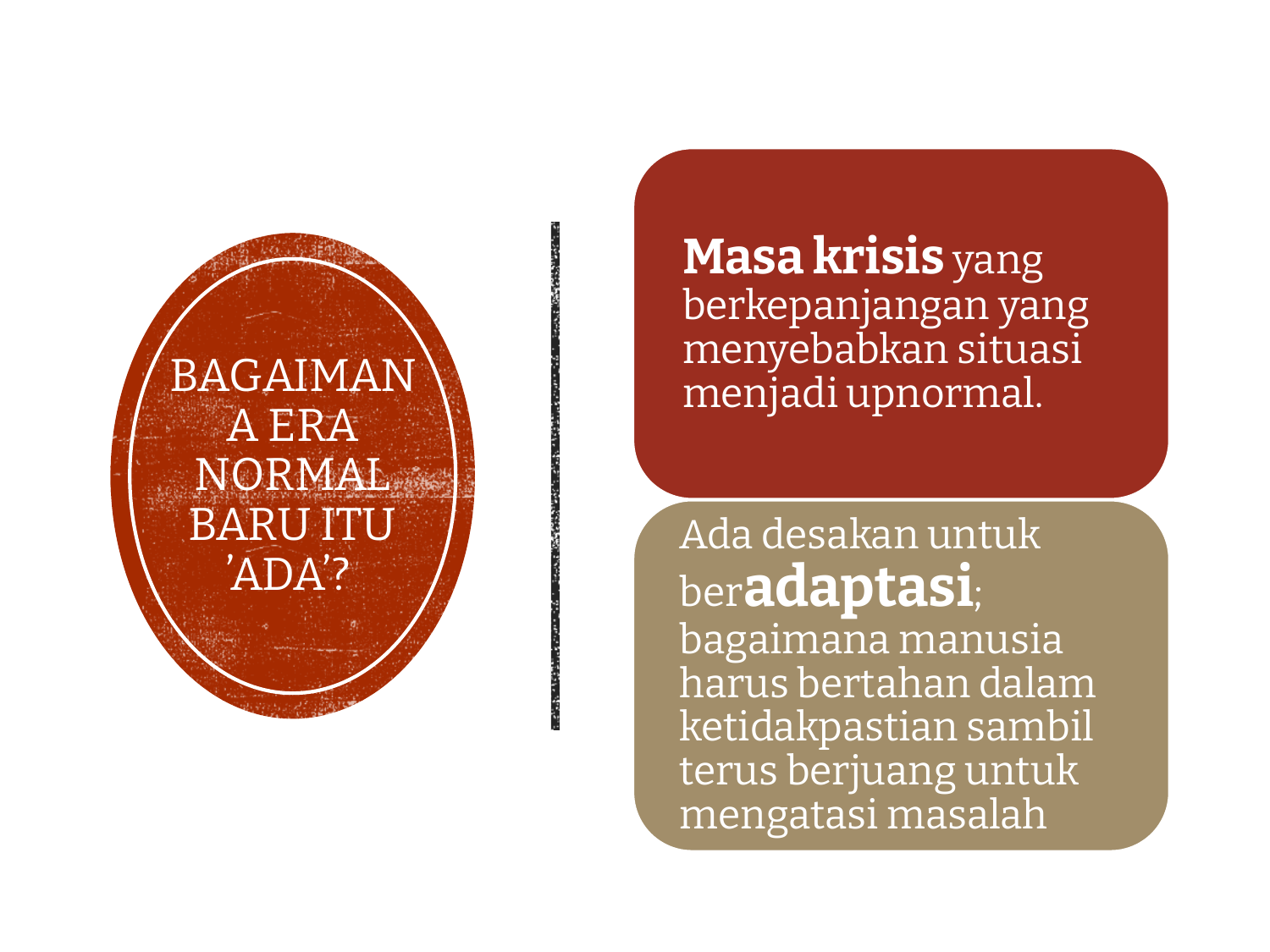

Masa krisis yang  berkepanjangan yang menyebabkan situasi menjadi upnormal.
Ada desakan untuk beradaptasi; bagaimana manusia harus bertahan dalam ketidakpastian sambil terus berjuang untuk mengatasi masalah

# Bagaimana era normal baru itu ’ada’?